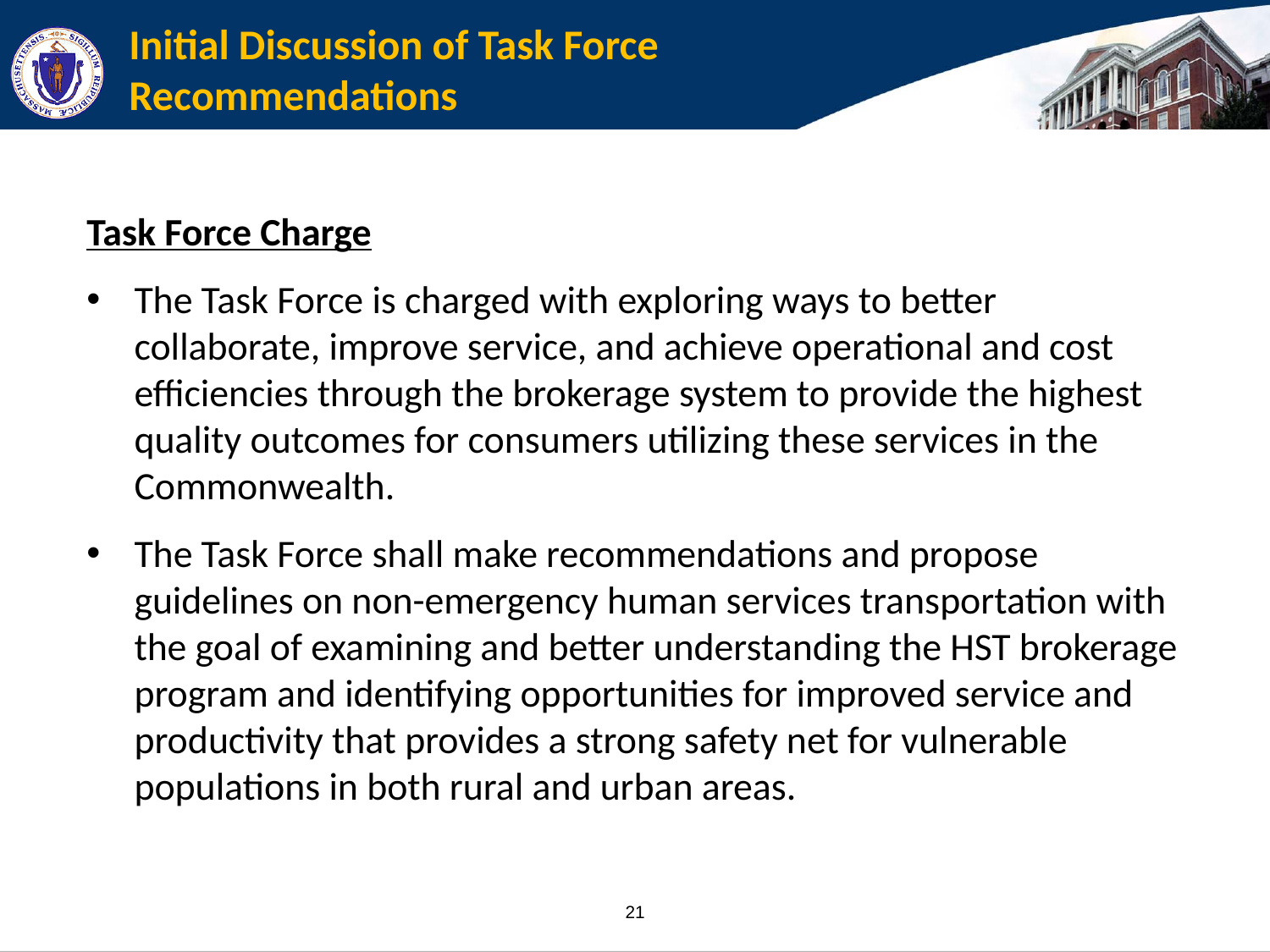

# Initial Discussion of Task Force Recommendations
Task Force Charge
The Task Force is charged with exploring ways to better collaborate, improve service, and achieve operational and cost efficiencies through the brokerage system to provide the highest quality outcomes for consumers utilizing these services in the Commonwealth.
The Task Force shall make recommendations and propose guidelines on non-emergency human services transportation with the goal of examining and better understanding the HST brokerage program and identifying opportunities for improved service and productivity that provides a strong safety net for vulnerable populations in both rural and urban areas.